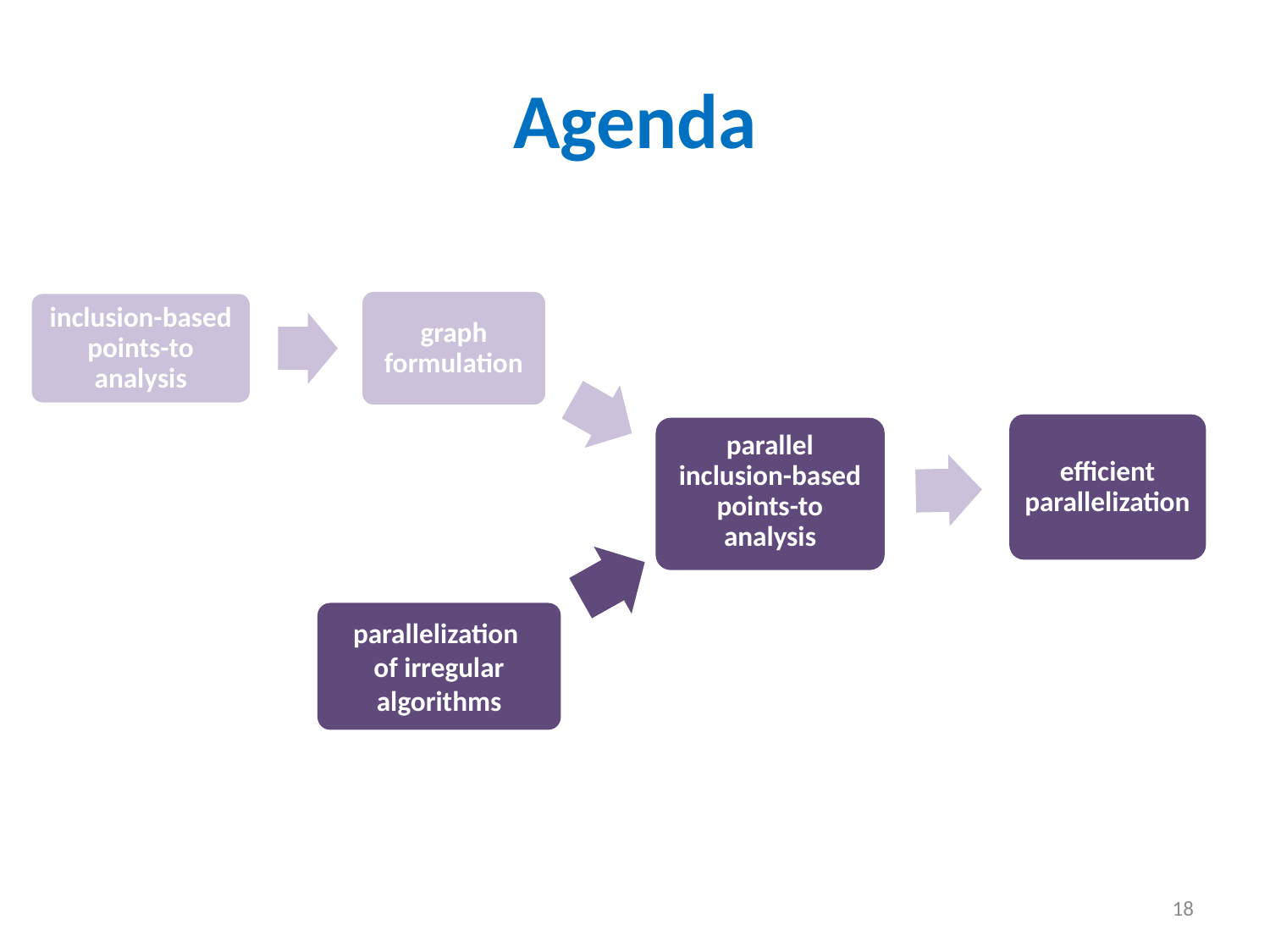

# Agenda
inclusion-based points-to analysis

graph formulation

parallel inclusion-based points-to analysis

efficient parallelization

parallelization
of irregular algorithms
18